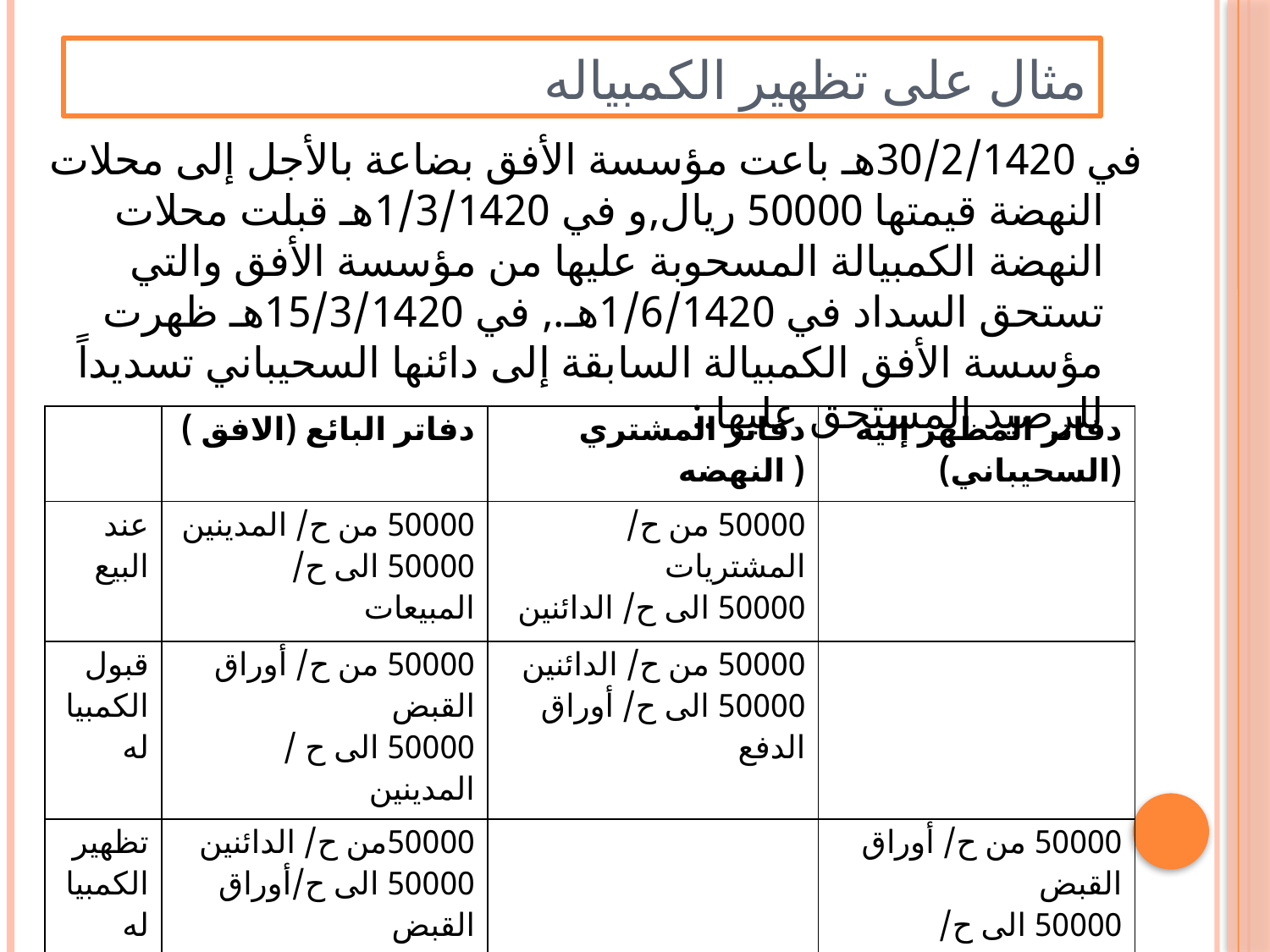

# مثال على تظهير الكمبياله
في 30/2/1420هـ باعت مؤسسة الأفق بضاعة بالأجل إلى محلات النهضة قيمتها 50000 ريال,و في 1/3/1420هـ قبلت محلات النهضة الكمبيالة المسحوبة عليها من مؤسسة الأفق والتي تستحق السداد في 1/6/1420هـ., في 15/3/1420هـ ظهرت مؤسسة الأفق الكمبيالة السابقة إلى دائنها السحيباني تسديداً للرصيد المستحق عليها.:

|  | دفاتر البائع (الافق ) | دفاتر المشتري ( النهضه | دفاتر المظهر إليه (السحيباني) |
| --- | --- | --- | --- |
| عند البيع | 50000 من ح/ المدينين 50000 الى ح/ المبيعات | 50000 من ح/ المشتريات 50000 الى ح/ الدائنين |  |
| قبول الكمبياله | 50000 من ح/ أوراق القبض 50000 الى ح / المدينين | 50000 من ح/ الدائنين 50000 الى ح/ أوراق الدفع |  |
| تظهير الكمبياله | 50000من ح/ الدائنين 50000 الى ح/أوراق القبض |  | 50000 من ح/ أوراق القبض 50000 الى ح/ المدينين |